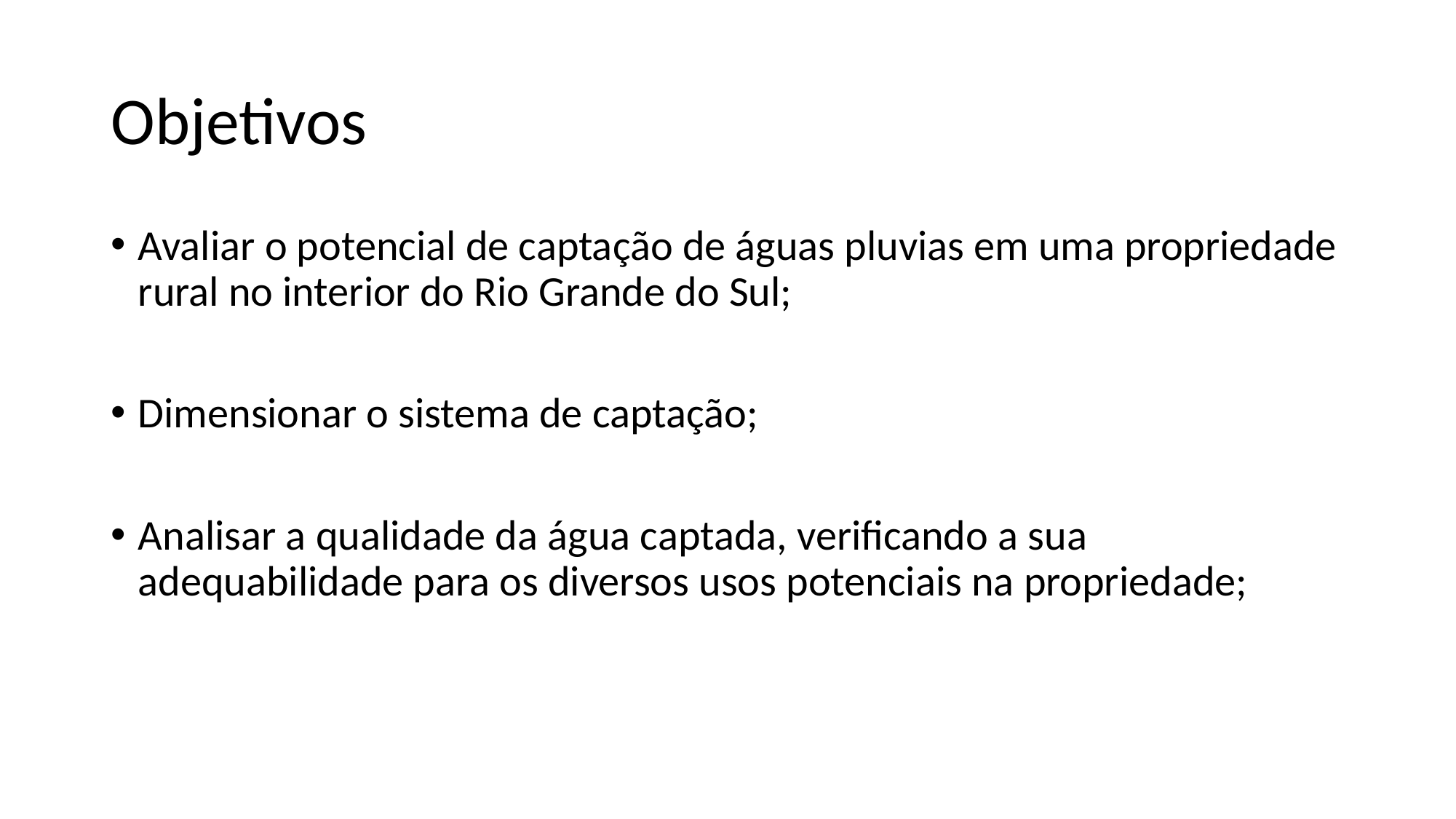

# Objetivos
Avaliar o potencial de captação de águas pluvias em uma propriedade rural no interior do Rio Grande do Sul;

Dimensionar o sistema de captação;

Analisar a qualidade da água captada, verificando a sua adequabilidade para os diversos usos potenciais na propriedade;